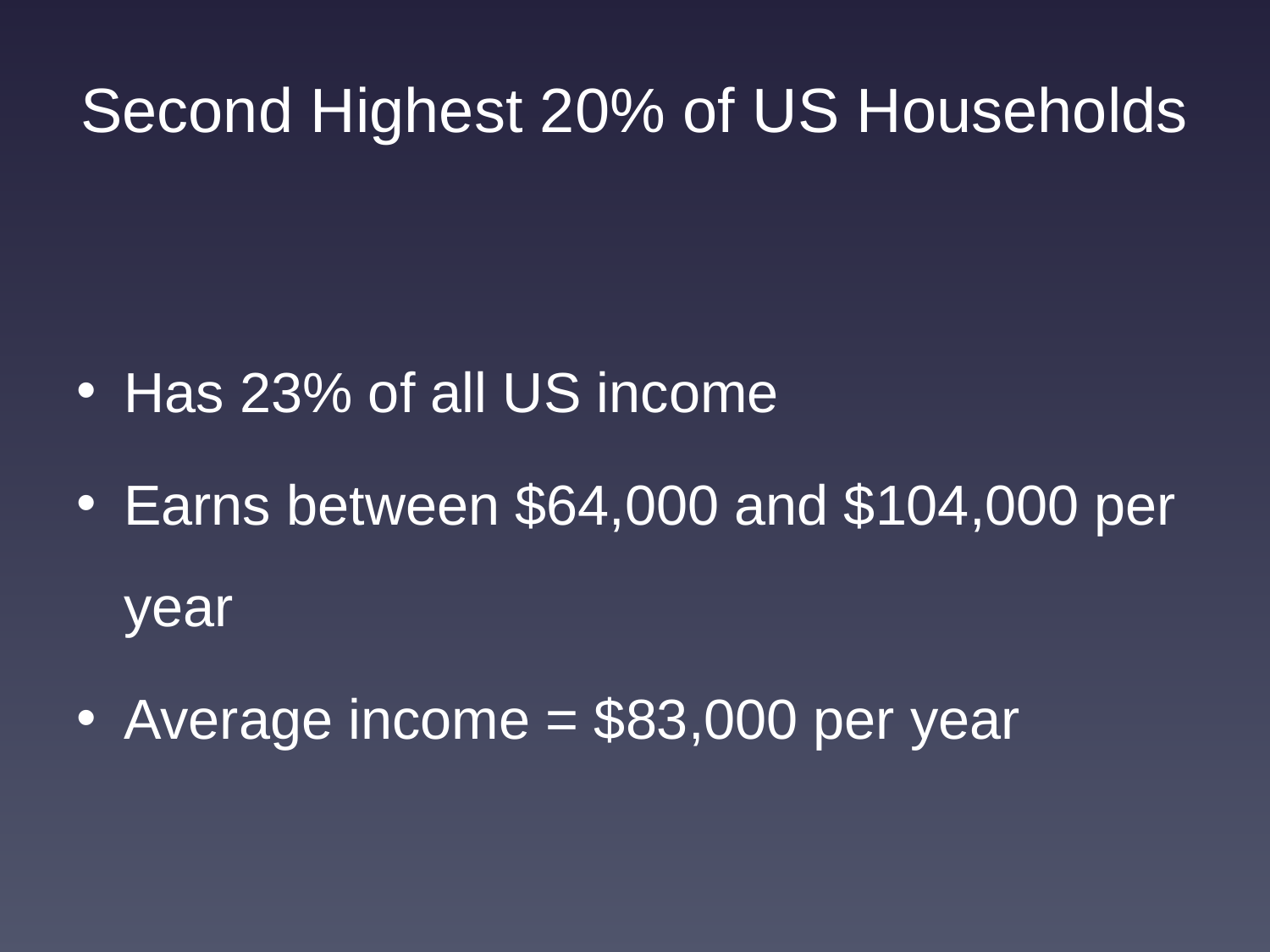

# Second Highest 20% of US Households
Has 23% of all US income
Earns between $64,000 and $104,000 per year
Average income = $83,000 per year